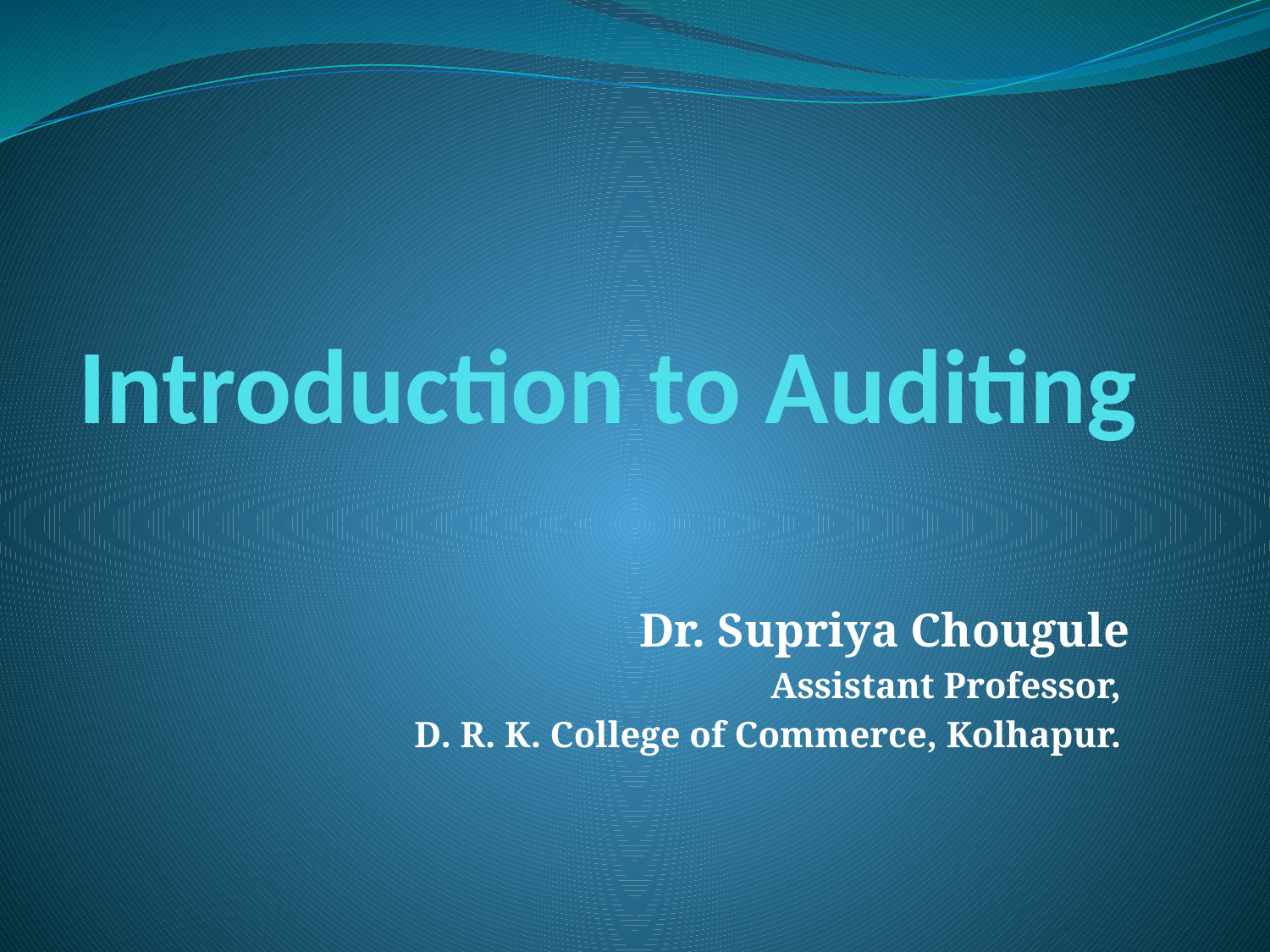

# Introduction to Auditing
Dr. Supriya Chougule
Assistant Professor,
D. R. K. College of Commerce, Kolhapur.